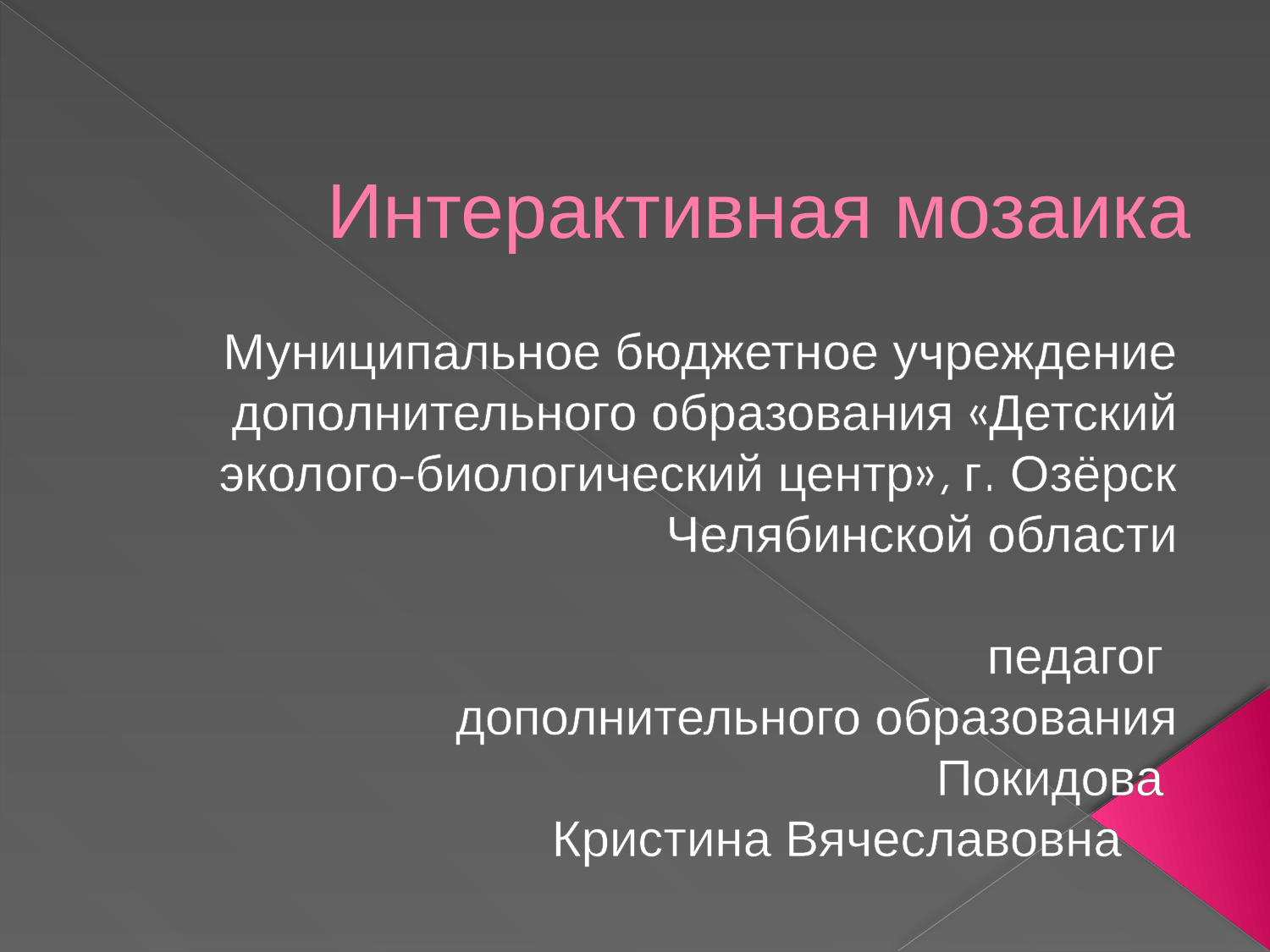

# Интерактивная мозаика
Муниципальное бюджетное учреждение дополнительного образования «Детский эколого-биологический центр», г. Озёрск Челябинской области

педагог
дополнительного образования
Покидова
Кристина Вячеславовна